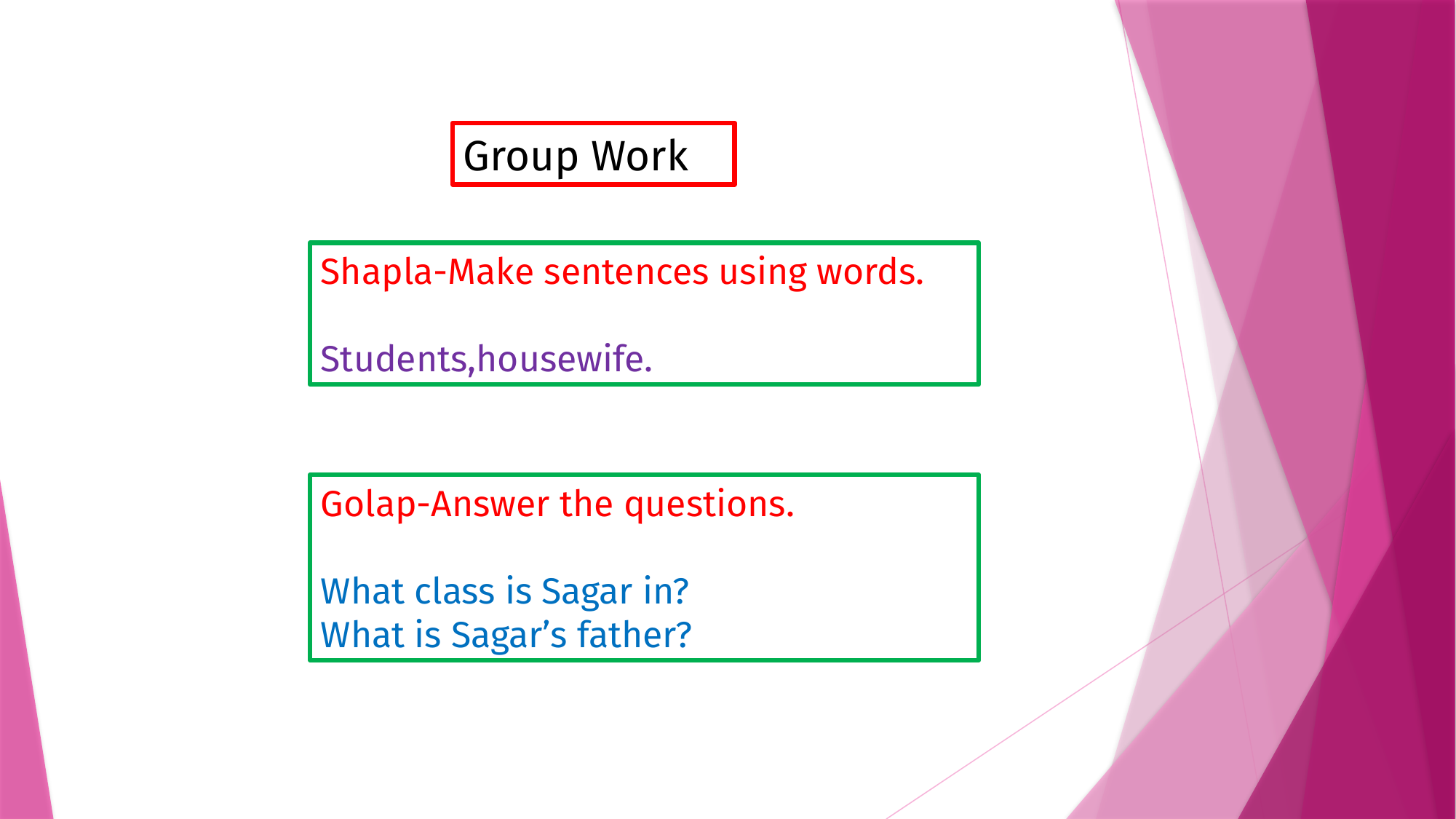

Group Work
Shapla-Make sentences using words.

Students,housewife.
Golap-Answer the questions.

What class is Sagar in?
What is Sagar’s father?